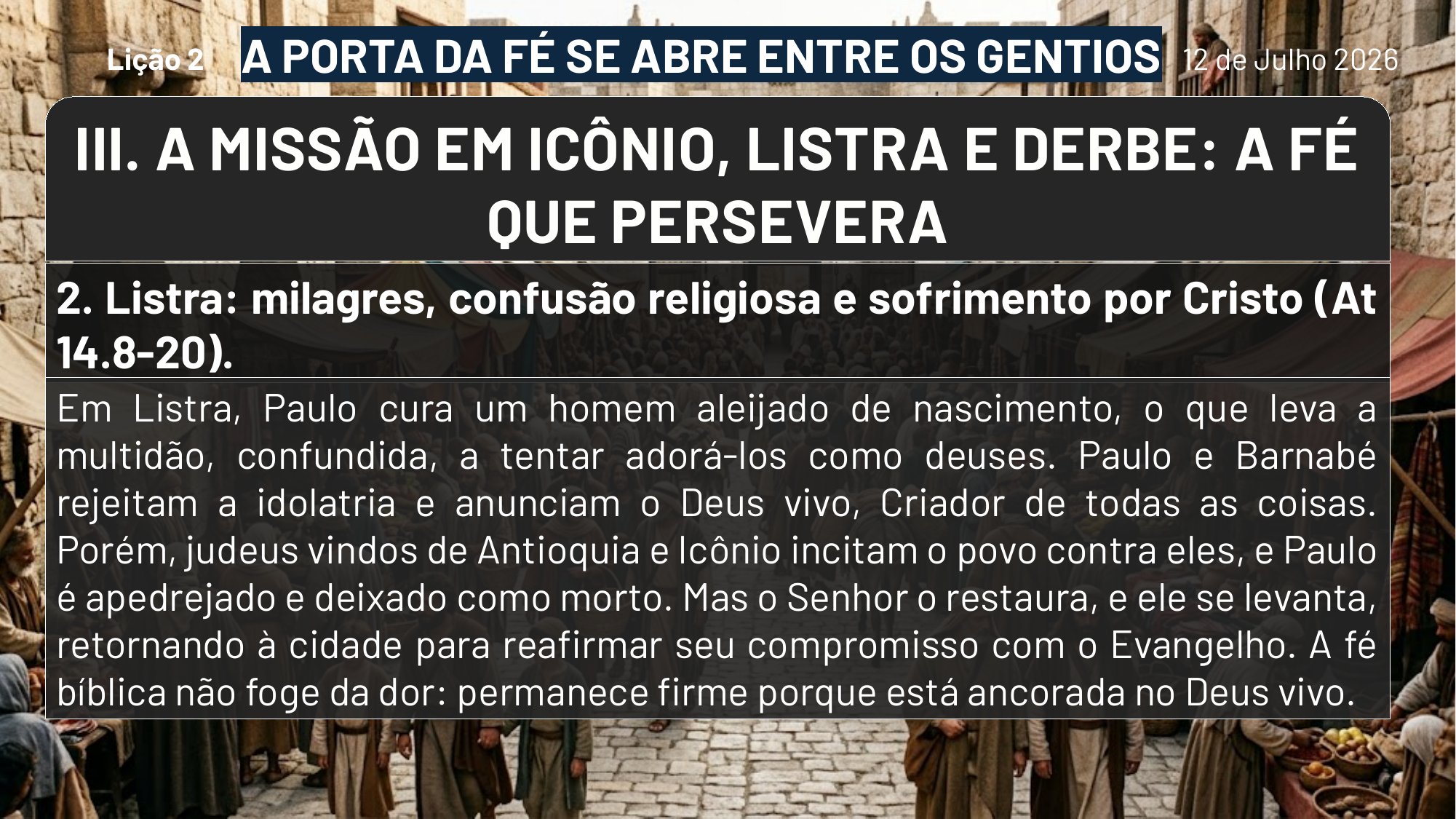

A porta da fé se abre entre os gentios
Lição 2
12 de Julho 2026
III. A MISSÃO EM ICÔNIO, LISTRA E DERBE: A FÉ QUE PERSEVERA
2. Listra: milagres, confusão religiosa e sofrimento por Cristo (At 14.8-20).

Em Listra, Paulo cura um homem aleijado de nascimento, o que leva a multidão, confundida, a tentar adorá-los como deuses. Paulo e Barnabé rejeitam a idolatria e anunciam o Deus vivo, Criador de todas as coisas. Porém, judeus vindos de Antioquia e Icônio incitam o povo contra eles, e Paulo é apedrejado e deixado como morto. Mas o Senhor o restaura, e ele se levanta, retornando à cidade para reafirmar seu compromisso com o Evangelho. A fé bíblica não foge da dor: permanece firme porque está ancorada no Deus vivo.